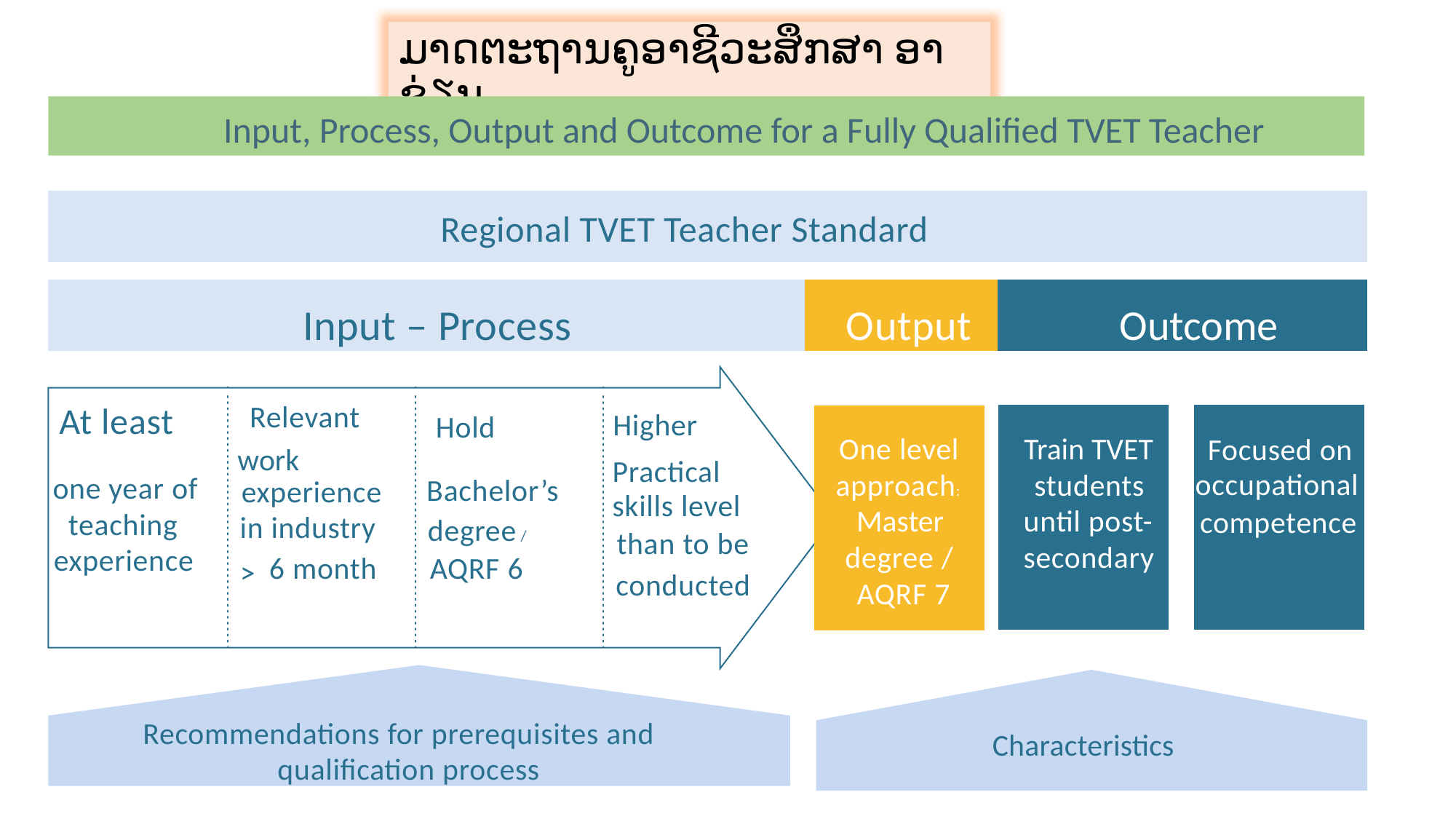

ມາດ​ຕະ​ຖານ​ຄູ​ອາ​ຊີ​ວະ​ສຶກ​ສາ ອາ​ຊ່ຽນ
Input, Process, Output and Outcome for a Fully Qualified TVET Teacher

Regional TVET Teacher Standard

Input – Process
Output
Outcome

At least
Relevant

Higher

Hold

One level
Train TVET
Focused on
work
Practical
occupational
approach:
students
one year of
Bachelor’s
experience
skills level
Master
until post-
competence
teaching
in industry
degree /
than to be
degree /
secondary
experience
AQRF 6
 6 month
>
conducted
 AQRF 7

Recommendations for prerequisites and
Characteristics
qualification process